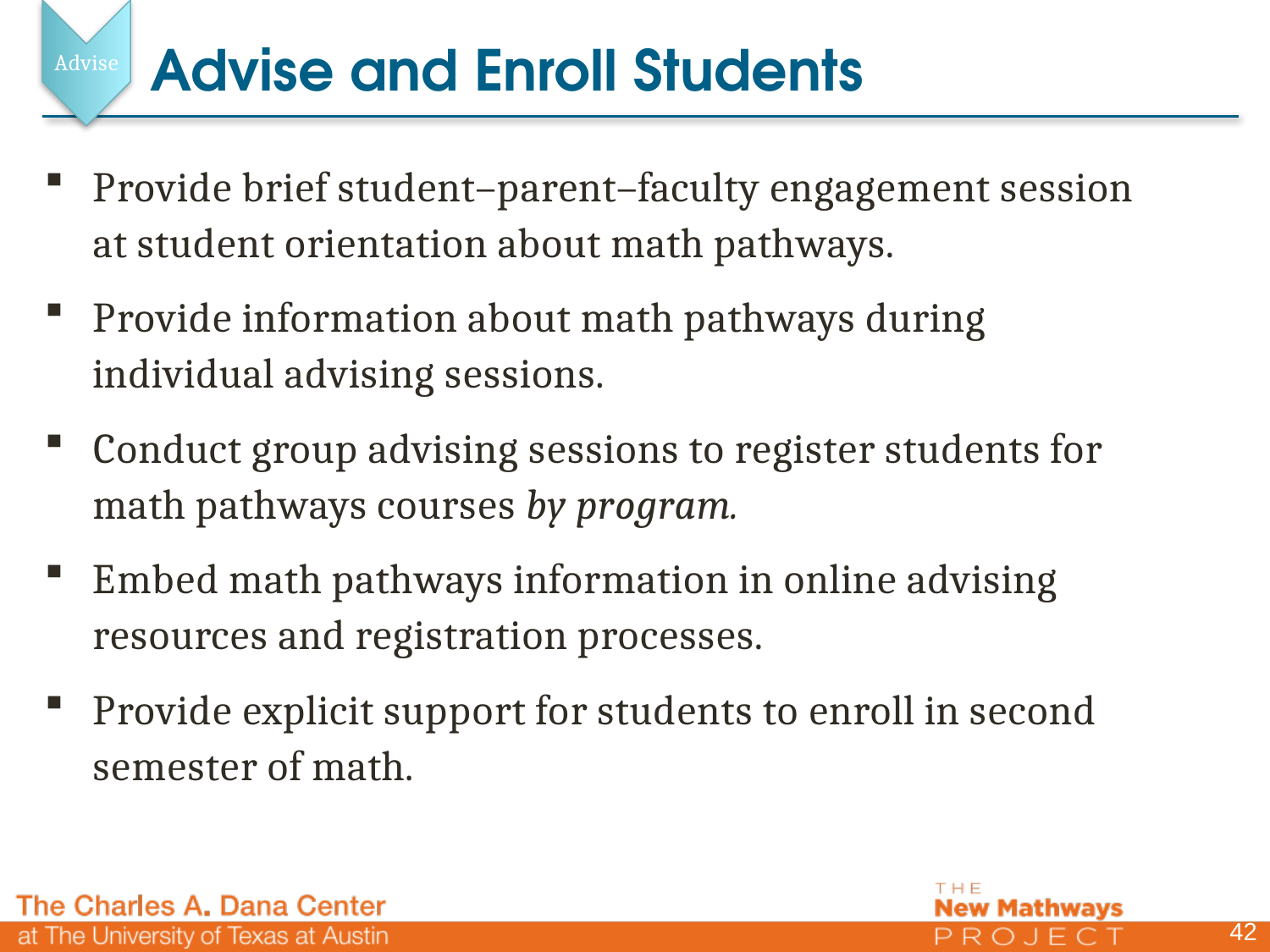

Advise
# Advise and Enroll Students
Provide brief student–parent–faculty engagement session at student orientation about math pathways.
Provide information about math pathways during individual advising sessions.
Conduct group advising sessions to register students for math pathways courses by program.
Embed math pathways information in online advising resources and registration processes.
Provide explicit support for students to enroll in second semester of math.

42